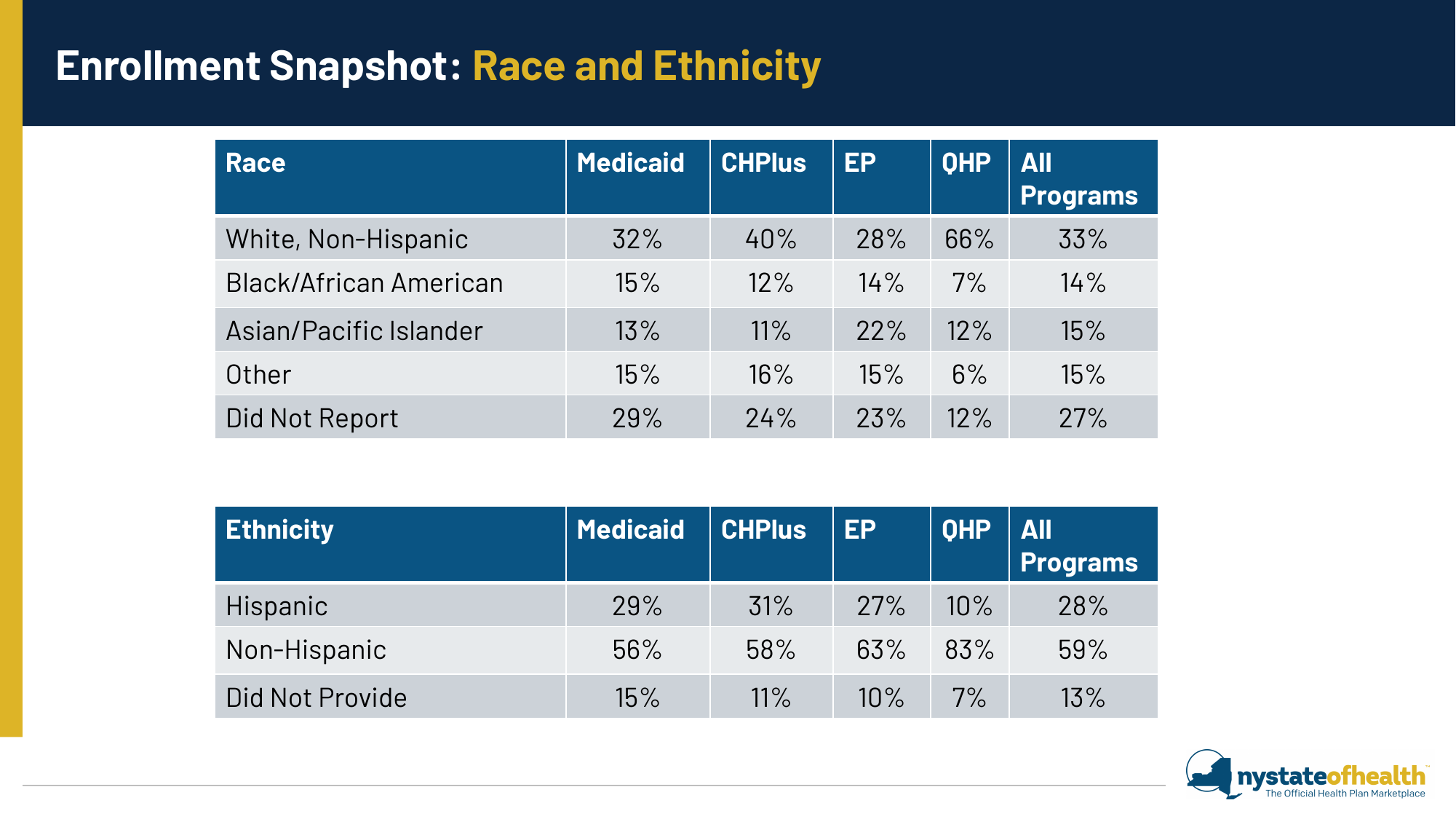

Enrollment Snapshot: Race and Ethnicity
| Race | Medicaid | CHPlus | EP | QHP | All Programs |
| --- | --- | --- | --- | --- | --- |
| White, Non-Hispanic | 32% | 40% | 28% | 66% | 33% |
| Black/African American | 15% | 12% | 14% | 7% | 14% |
| Asian/Pacific Islander | 13% | 11% | 22% | 12% | 15% |
| Other | 15% | 16% | 15% | 6% | 15% |
| Did Not Report | 29% | 24% | 23% | 12% | 27% |
| Ethnicity | Medicaid | CHPlus | EP | QHP | All Programs |
| --- | --- | --- | --- | --- | --- |
| Hispanic | 29% | 31% | 27% | 10% | 28% |
| Non-Hispanic | 56% | 58% | 63% | 83% | 59% |
| Did Not Provide | 15% | 11% | 10% | 7% | 13% |